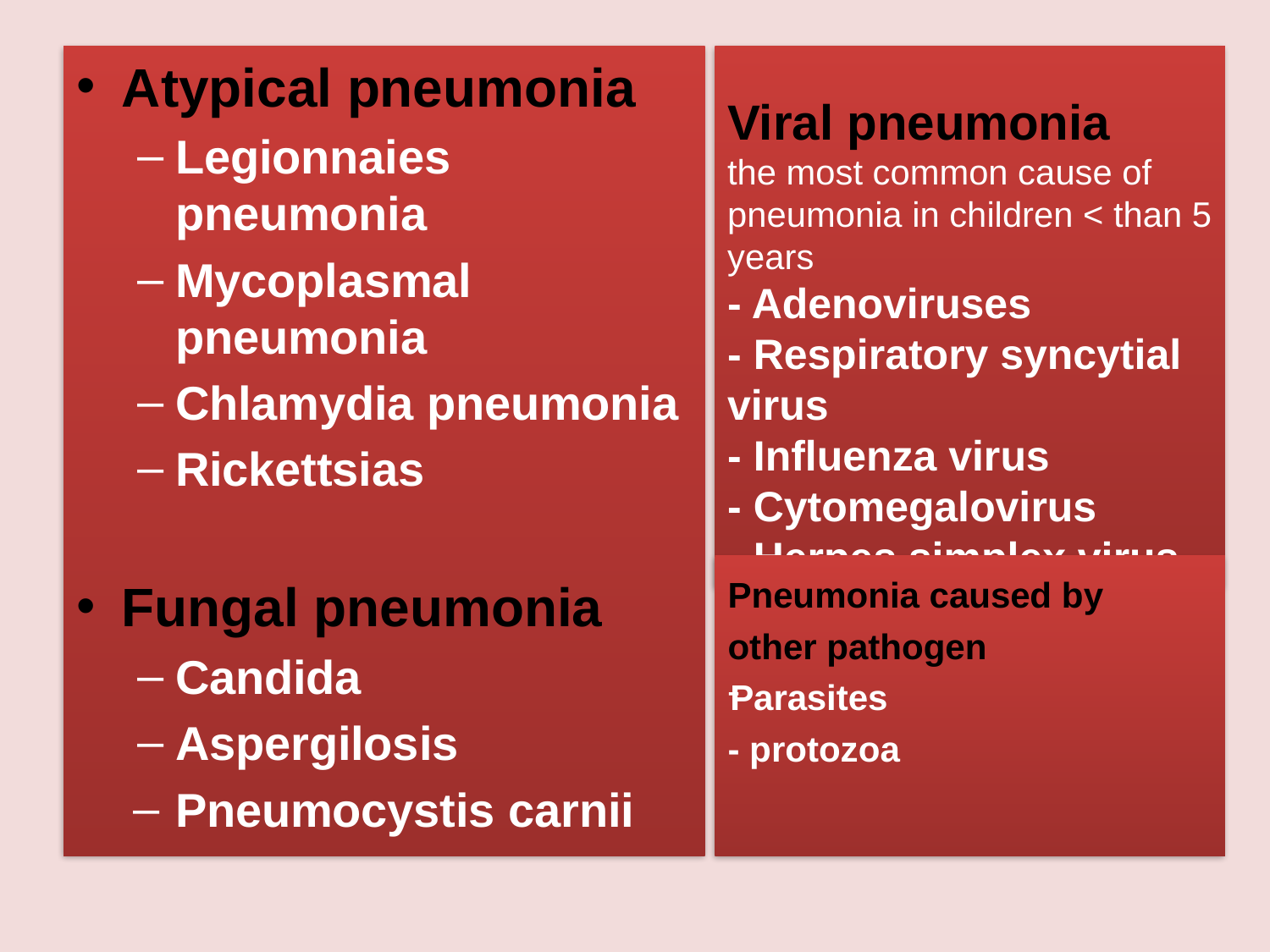

Atypical pneumonia
Legionnaies pneumonia
Mycoplasmal pneumonia
Chlamydia pneumonia
Rickettsias

Fungal pneumonia
Candida
Aspergilosis
Pneumocystis carnii

Viral pneumonia
the most common cause of pneumonia in children < than 5 years
- Adenoviruses
- Respiratory syncytial virus
- Influenza virus
- Cytomegalovirus
- Herpes simplex virus
Pneumonia caused by
other pathogen
Parasites
- protozoa